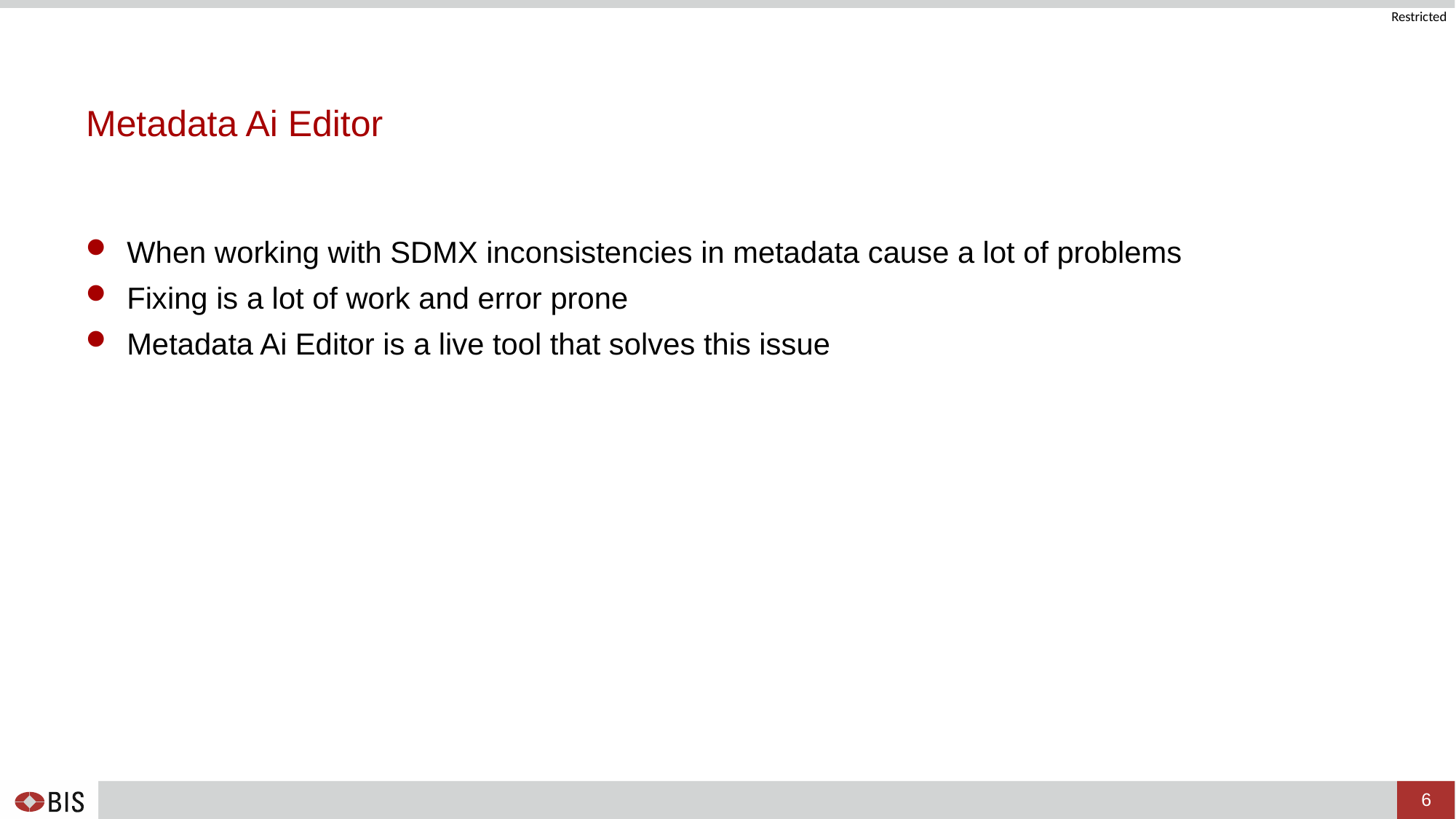

# Metadata Ai Editor
When working with SDMX inconsistencies in metadata cause a lot of problems
Fixing is a lot of work and error prone
Metadata Ai Editor is a live tool that solves this issue
6